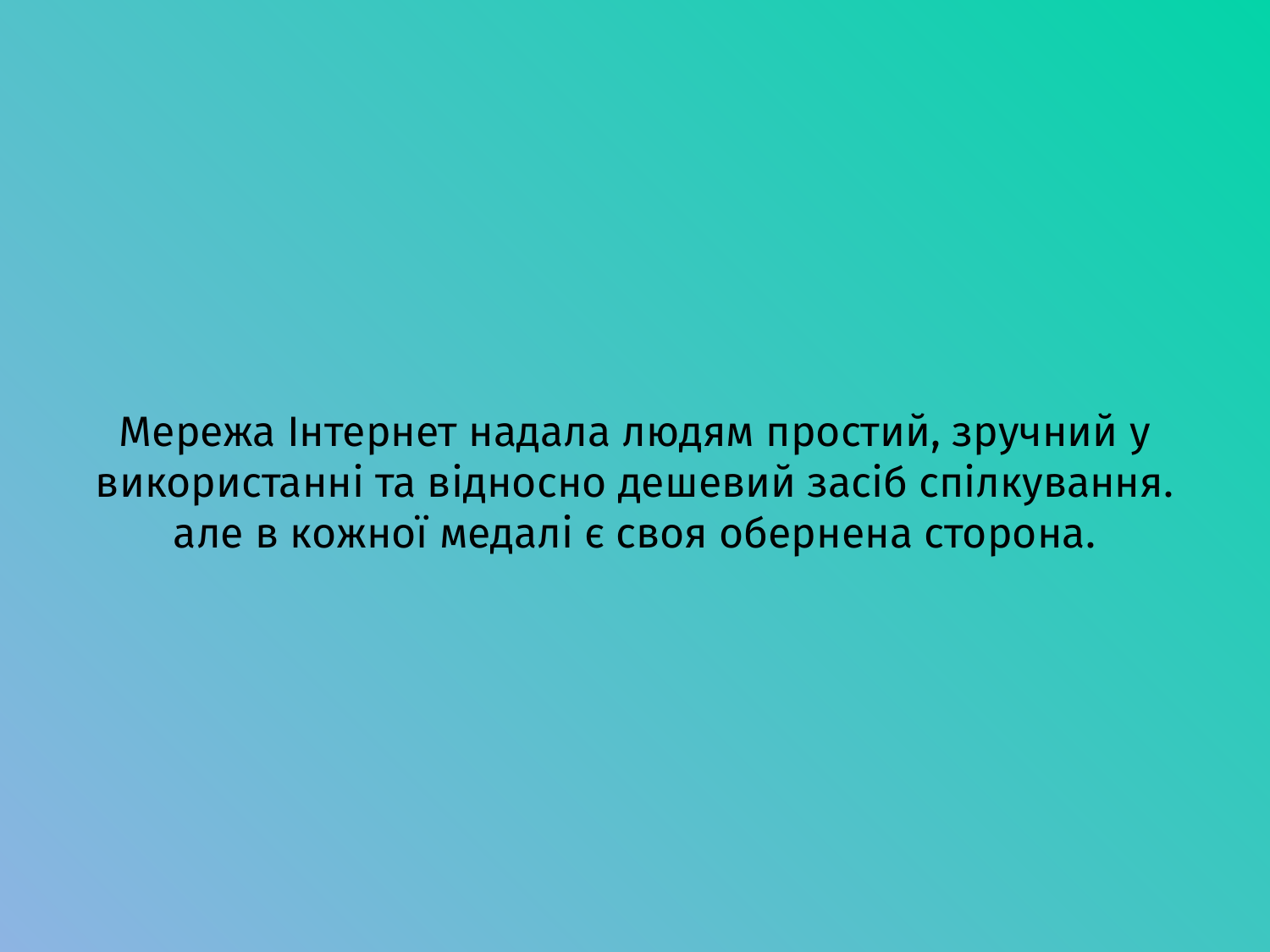

# Мережа Інтернет надала людям простий, зручний у використанні та відносно дешевий засіб спілкування. але в кожної медалі є своя обернена сторона.